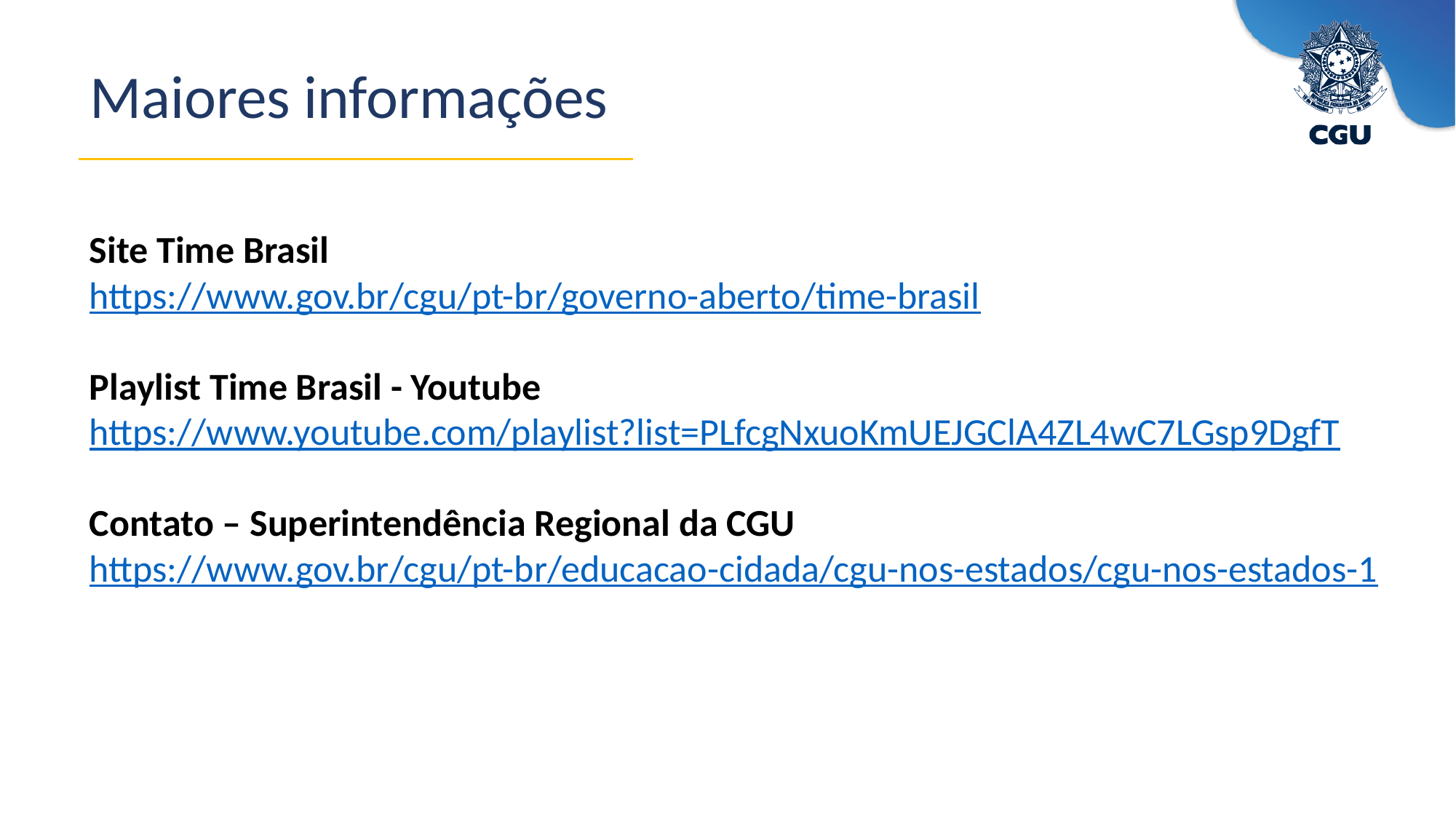

Maiores informações
Site Time Brasil
https://www.gov.br/cgu/pt-br/governo-aberto/time-brasil

Playlist Time Brasil - Youtube
https://www.youtube.com/playlist?list=PLfcgNxuoKmUEJGClA4ZL4wC7LGsp9DgfT

Contato – Superintendência Regional da CGU
https://www.gov.br/cgu/pt-br/educacao-cidada/cgu-nos-estados/cgu-nos-estados-1